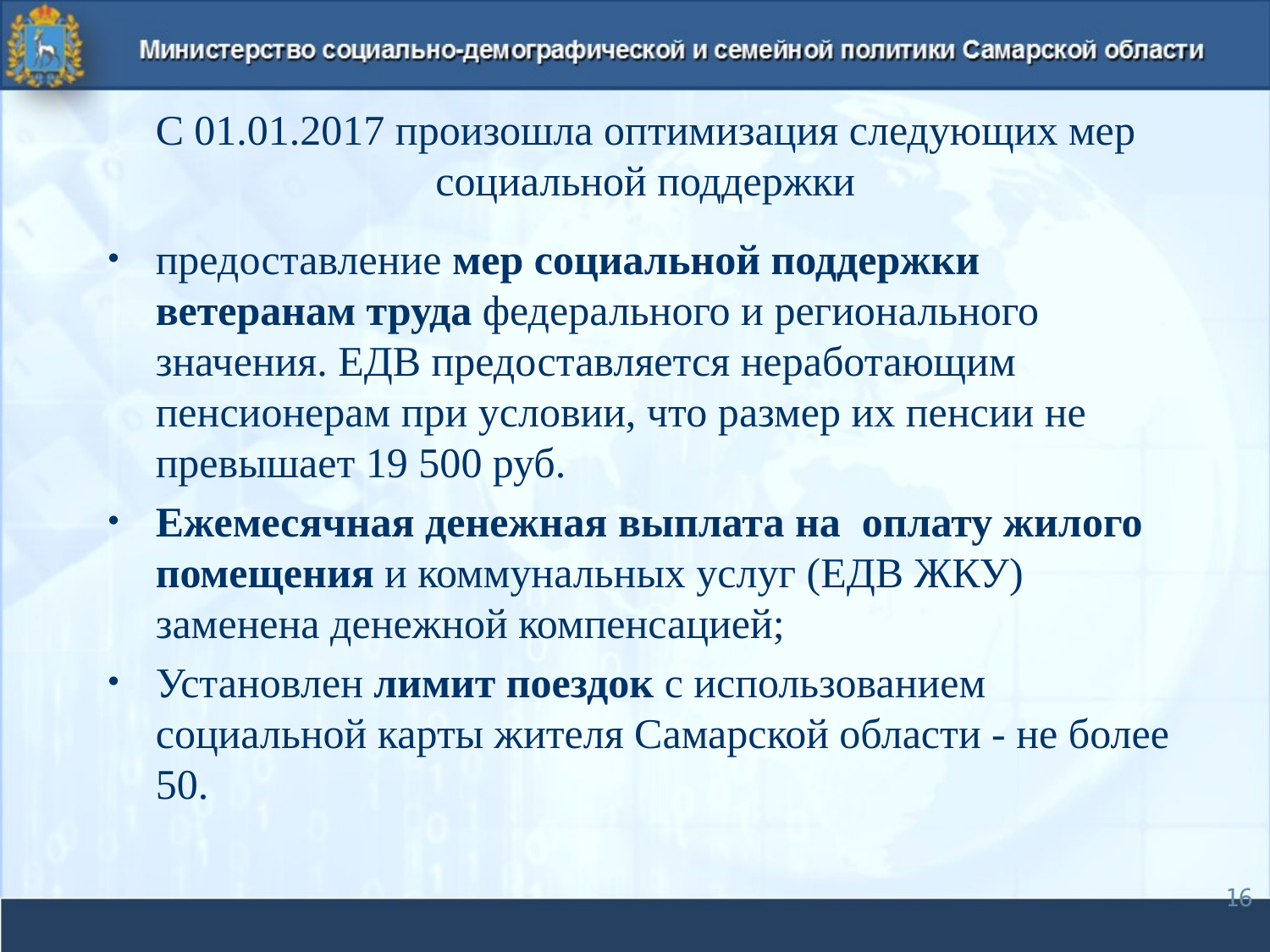

# С 01.01.2017 произошла оптимизация следующих мер социальной поддержки
предоставление мер социальной поддержки ветеранам труда федерального и регионального значения. ЕДВ предоставляется неработающим пенсионерам при условии, что размер их пенсии не превышает 19 500 руб.
Ежемесячная денежная выплата на  оплату жилого помещения и коммунальных услуг (ЕДВ ЖКУ) заменена денежной компенсацией;
Установлен лимит поездок с использованием социальной карты жителя Самарской области - не более 50.
16